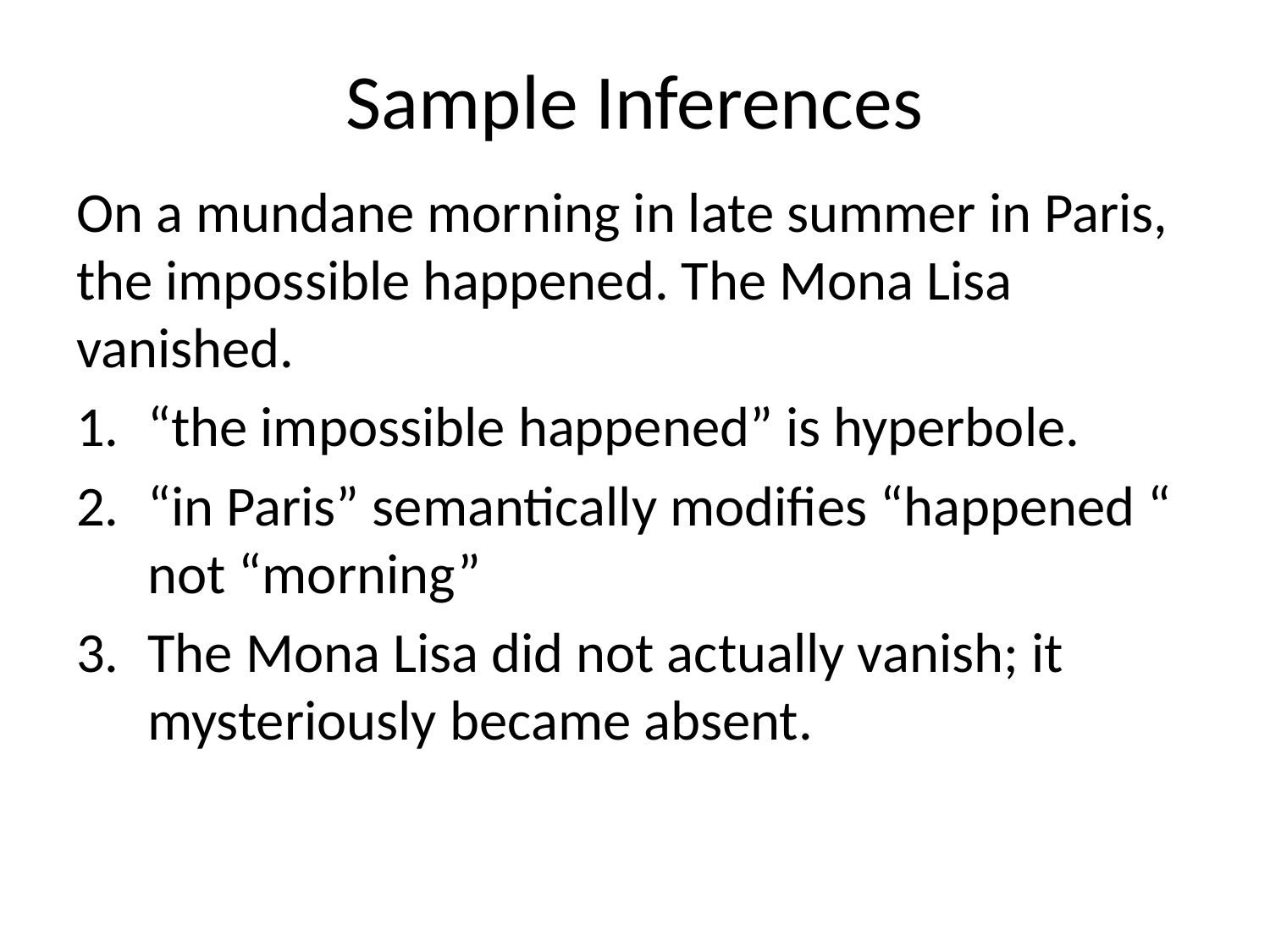

# Sample Inferences
On a mundane morning in late summer in Paris, the impossible happened. The Mona Lisa vanished.
“the impossible happened” is hyperbole.
“in Paris” semantically modifies “happened “ not “morning”
The Mona Lisa did not actually vanish; it mysteriously became absent.